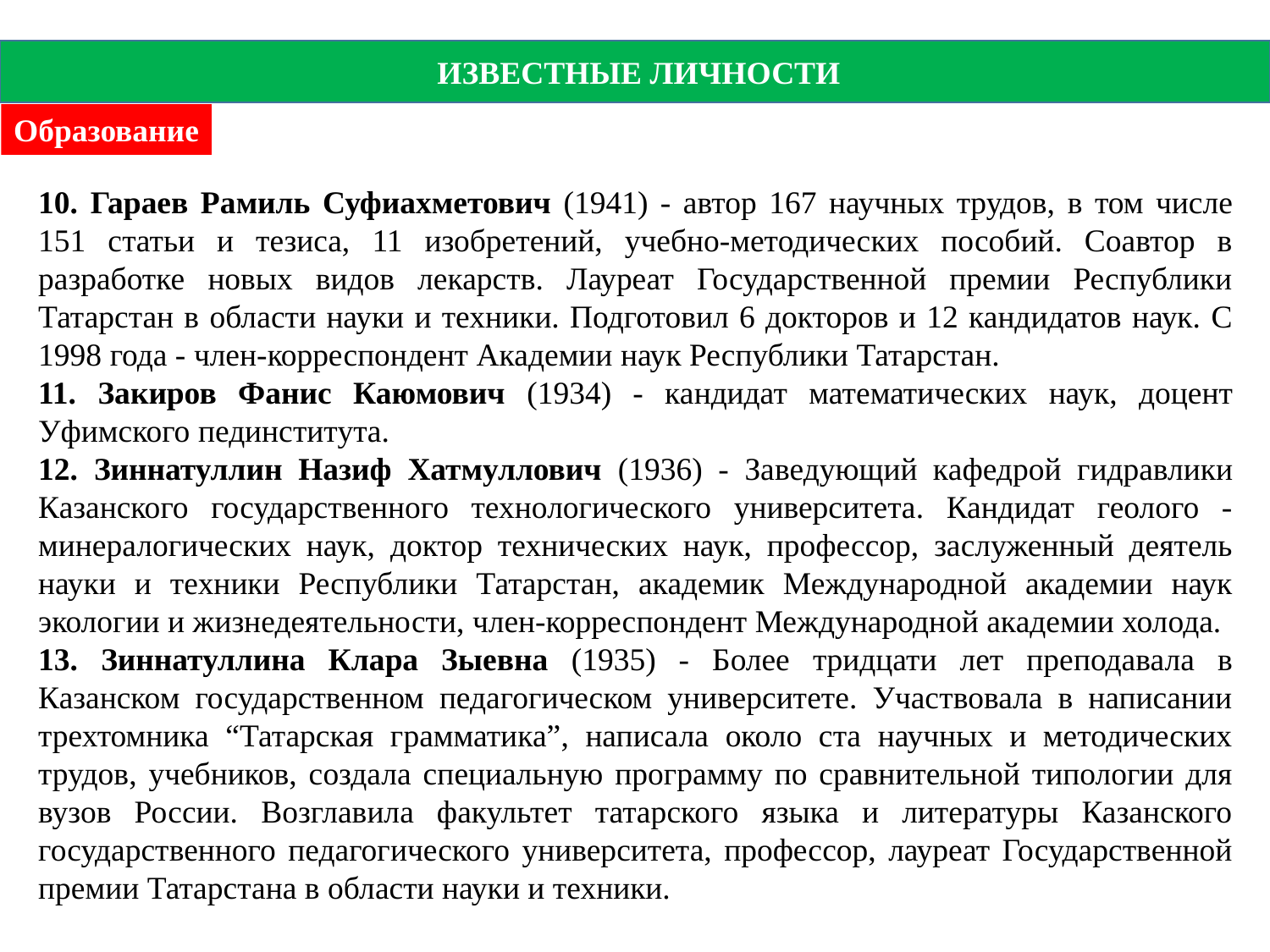

ИЗВЕСТНЫЕ ЛИЧНОСТИ
Образование
10. Гараев Рамиль Суфиахметович (1941) - автор 167 научных трудов, в том числе 151 статьи и тезиса, 11 изобретений, учебно-методических пособий. Соавтор в разработке новых видов лекарств. Лауреат Государственной премии Республики Татарстан в области науки и техники. Подготовил 6 докторов и 12 кандидатов наук. С 1998 года - член-корреспондент Академии наук Республики Татарстан.
11. Закиров Фанис Каюмович (1934) - кандидат математических наук, доцент Уфимского пединститута.
12. Зиннатуллин Назиф Хатмуллович (1936) - Заведующий кафедрой гидравлики Казанского государственного технологического университета. Кандидат геолого - минералогических наук, доктор технических наук, профессор, заслуженный деятель науки и техники Республики Татарстан, академик Международной академии наук экологии и жизнедеятельности, член-корреспондент Международной академии холода.
13. Зиннатуллина Клара Зыевна (1935) - Более тридцати лет преподавала в Казанском государственном педагогическом университете. Участвовала в написании трехтомника “Татарская грамматика”, написала около ста научных и методических трудов, учебников, создала специальную программу по сравнительной типологии для вузов России. Возглавила факультет татарского языка и литературы Казанского государственного педагогического университета, профессор, лауреат Государственной премии Татарстана в области науки и техники.